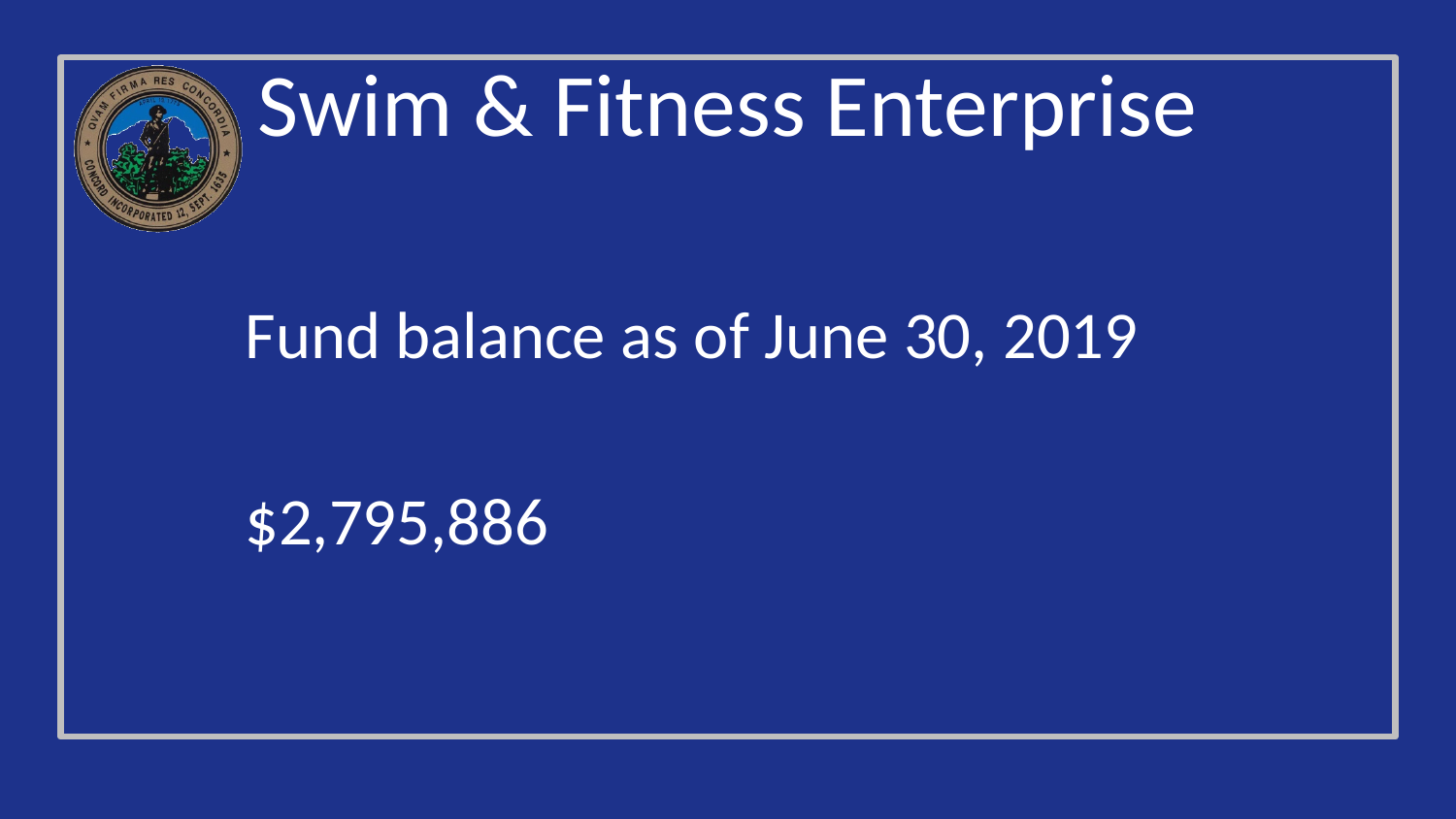

# Swim & Fitness Enterprise

Fund balance as of June 30, 2019

$2,795,886